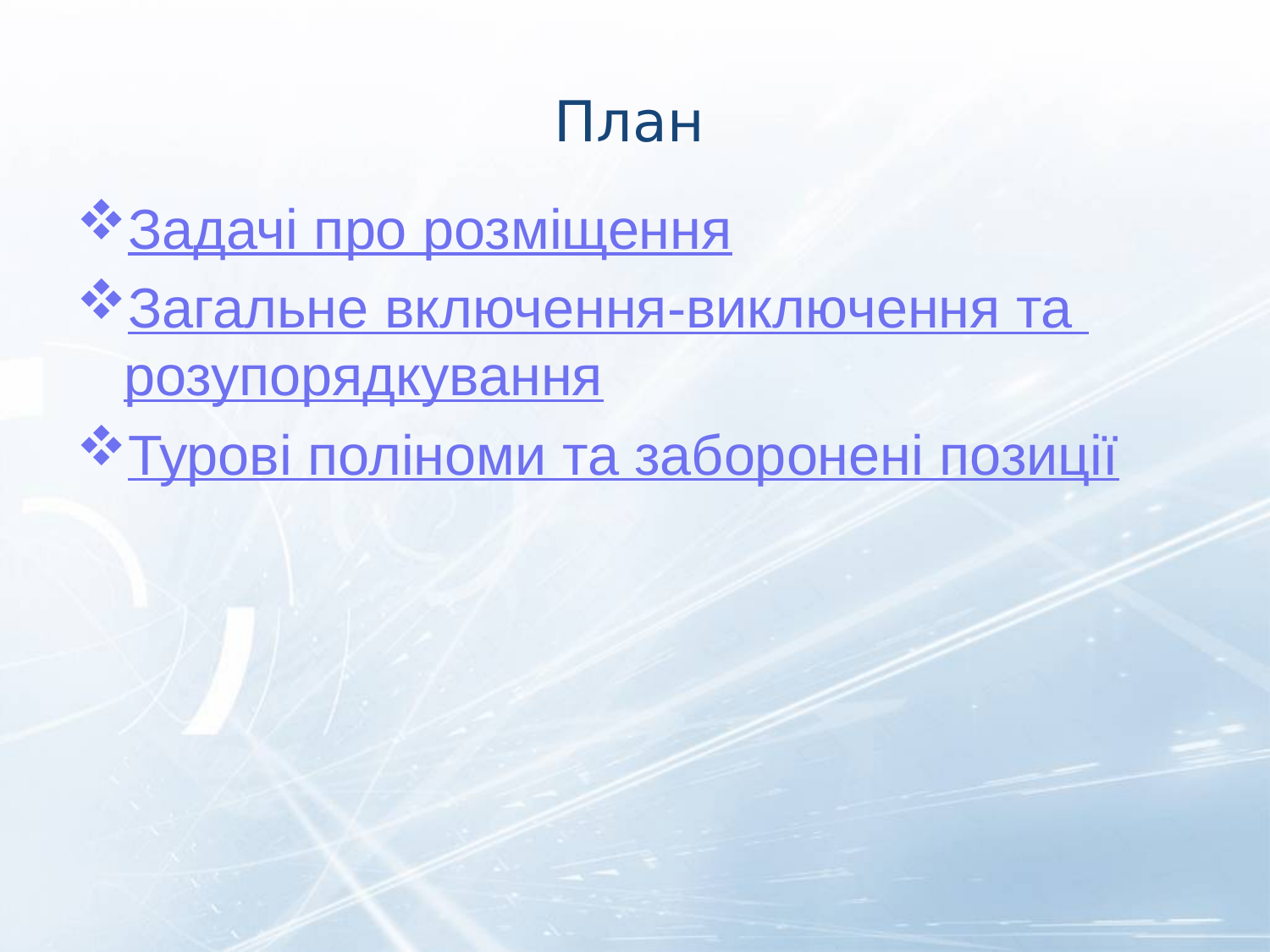

# План
Задачі про розміщення
Загальне включення-виключення та розупорядкування
Турові поліноми та заборонені позиції